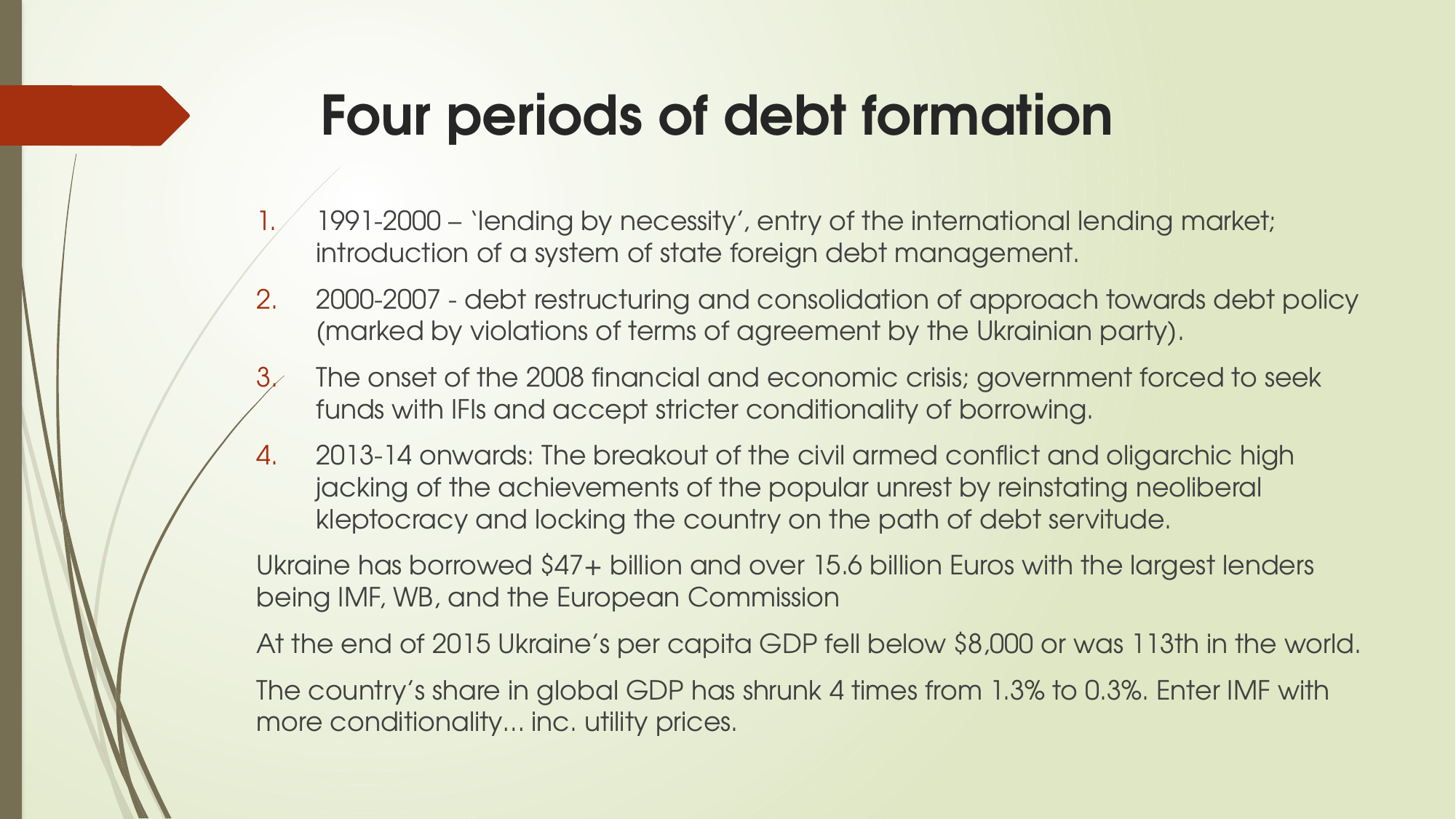

# Four periods of debt formation
1991-2000 – ‘lending by necessity’, entry of the international lending market; introduction of a system of state foreign debt management.
2000-2007 - debt restructuring and consolidation of approach towards debt policy (marked by violations of terms of agreement by the Ukrainian party).
The onset of the 2008 financial and economic crisis; government forced to seek funds with IFIs and accept stricter conditionality of borrowing.
2013-14 onwards: The breakout of the civil armed conflict and oligarchic high jacking of the achievements of the popular unrest by reinstating neoliberal kleptocracy and locking the country on the path of debt servitude.
Ukraine has borrowed $47+ billion and over 15.6 billion Euros with the largest lenders being IMF, WB, and the European Commission
At the end of 2015 Ukraine’s per capita GDP fell below $8,000 or was 113th in the world.
The country’s share in global GDP has shrunk 4 times from 1.3% to 0.3%. Enter IMF with more conditionality… inc. utility prices.